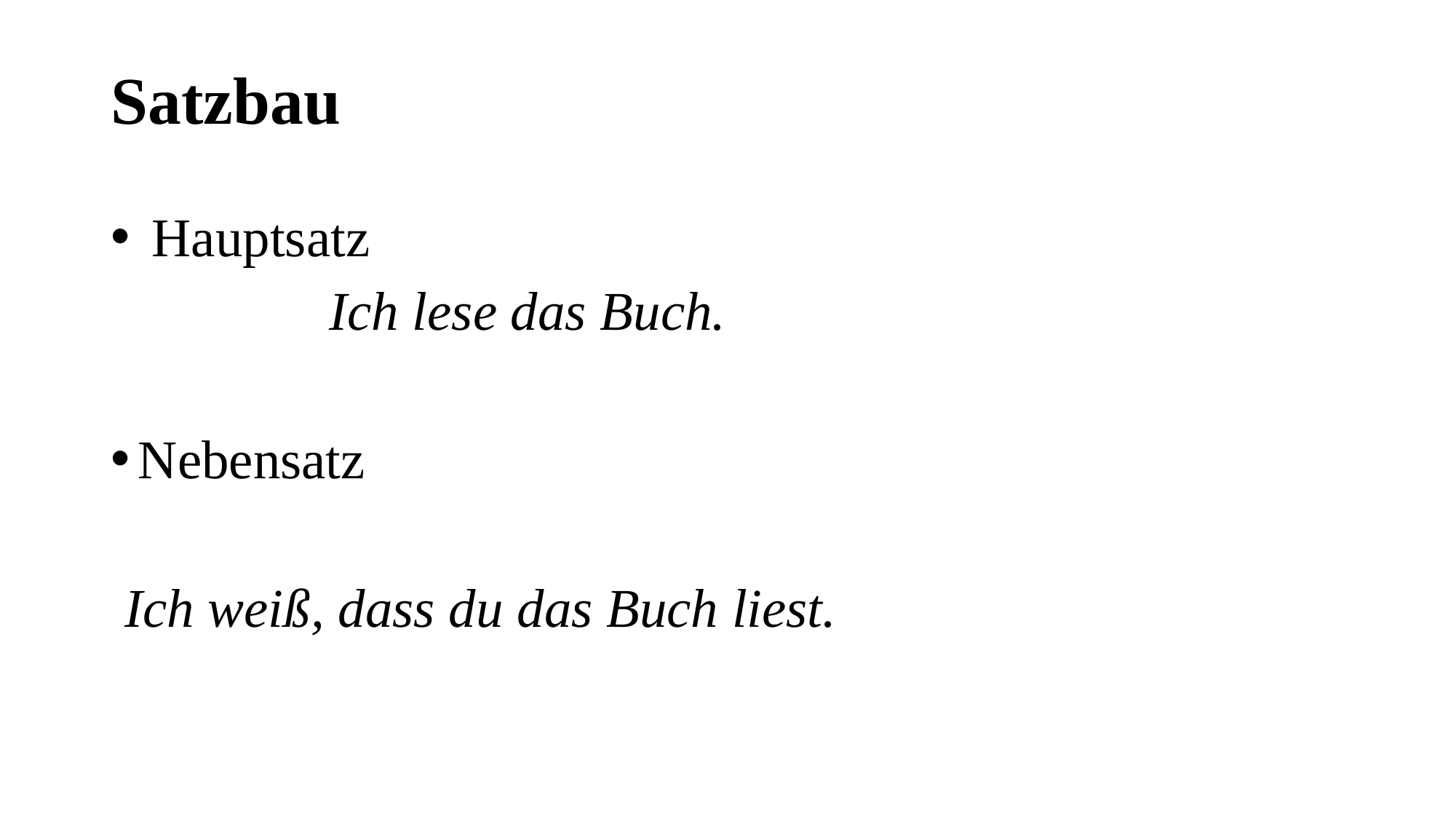

# Satzbau
Hauptsatz
		Ich lese das Buch.

Nebensatz

 Ich weiß, dass du das Buch liest.